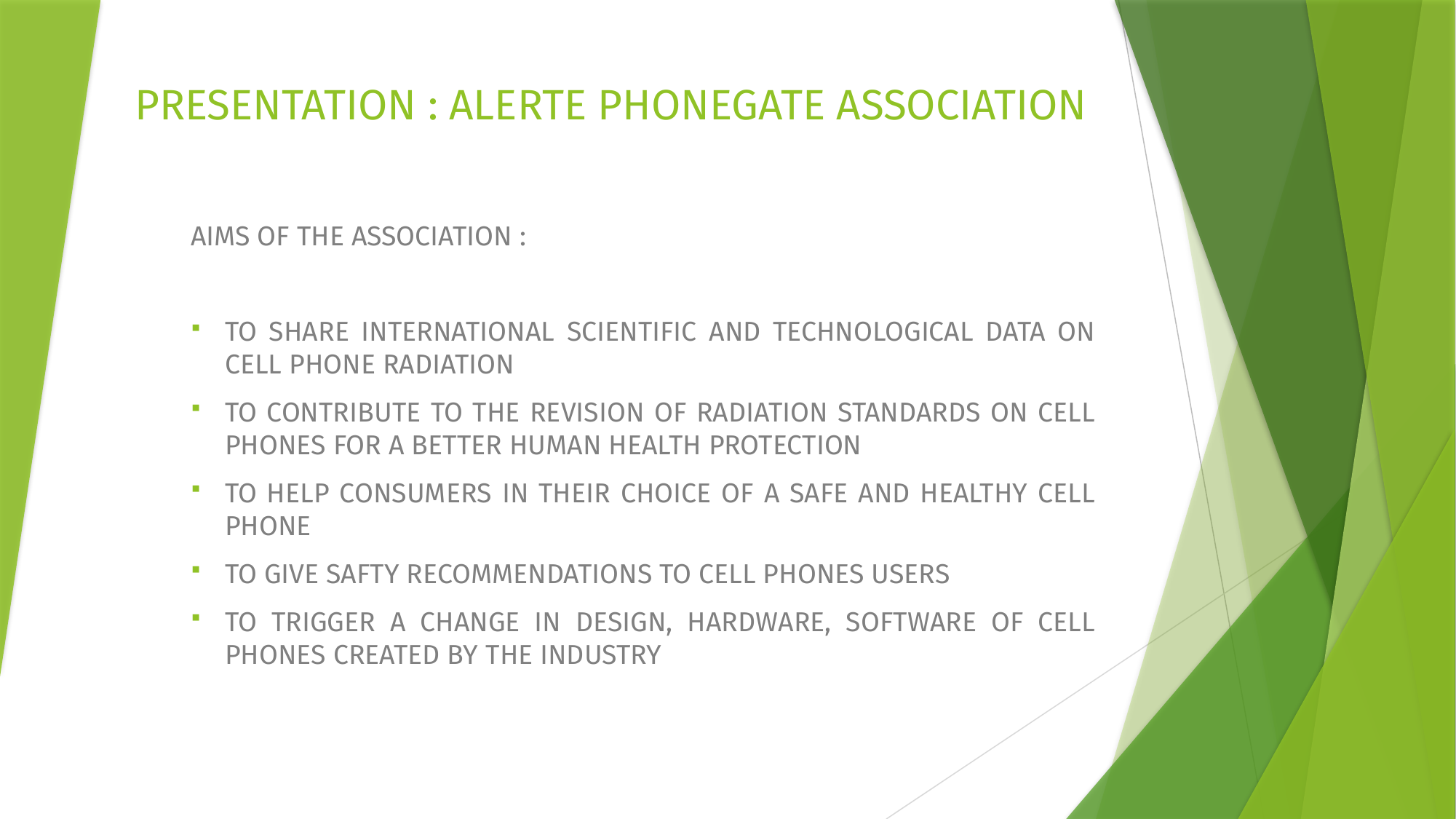

# PRESENTATION : ALERTE PHONEGATE ASSOCIATION
AIMS OF THE ASSOCIATION :

TO SHARE INTERNATIONAL SCIENTIFIC AND TECHNOLOGICAL DATA ON CELL PHONE RADIATION
TO CONTRIBUTE TO THE REVISION OF RADIATION STANDARDS ON CELL PHONES FOR A BETTER HUMAN HEALTH PROTECTION
TO HELP CONSUMERS IN THEIR CHOICE OF A SAFE AND HEALTHY CELL PHONE
TO GIVE SAFTY RECOMMENDATIONS TO CELL PHONES USERS
TO TRIGGER A CHANGE IN DESIGN, HARDWARE, SOFTWARE OF CELL PHONES CREATED BY THE INDUSTRY